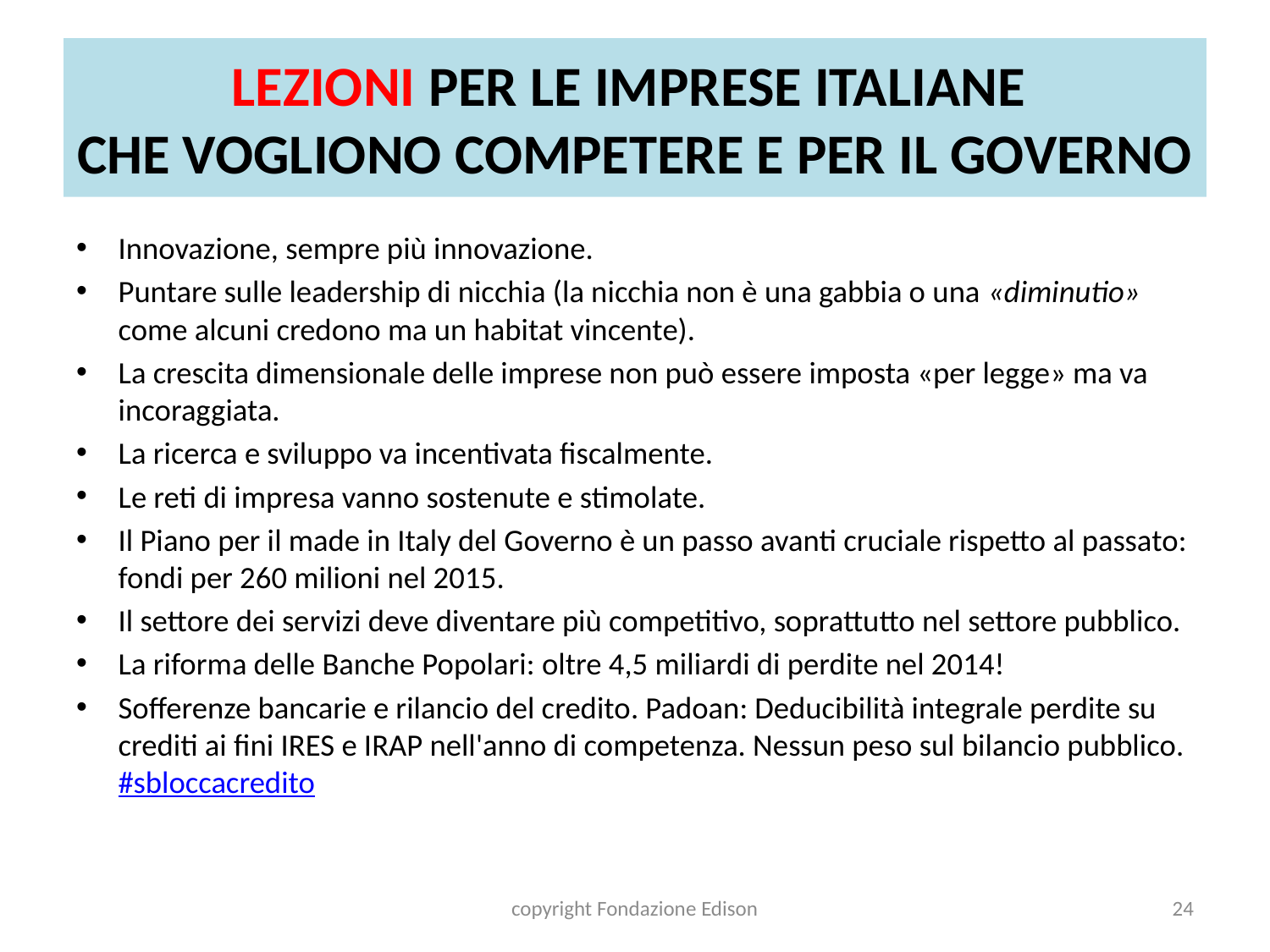

# LEZIONI PER LE IMPRESE ITALIANE CHE VOGLIONO COMPETERE E PER IL GOVERNO
Innovazione, sempre più innovazione.
Puntare sulle leadership di nicchia (la nicchia non è una gabbia o una «diminutio» come alcuni credono ma un habitat vincente).
La crescita dimensionale delle imprese non può essere imposta «per legge» ma va incoraggiata.
La ricerca e sviluppo va incentivata fiscalmente.
Le reti di impresa vanno sostenute e stimolate.
Il Piano per il made in Italy del Governo è un passo avanti cruciale rispetto al passato: fondi per 260 milioni nel 2015.
Il settore dei servizi deve diventare più competitivo, soprattutto nel settore pubblico.
La riforma delle Banche Popolari: oltre 4,5 miliardi di perdite nel 2014!
Sofferenze bancarie e rilancio del credito. Padoan: Deducibilità integrale perdite su crediti ai fini IRES e IRAP nell'anno di competenza. Nessun peso sul bilancio pubblico. #sbloccacredito

copyright Fondazione Edison
24